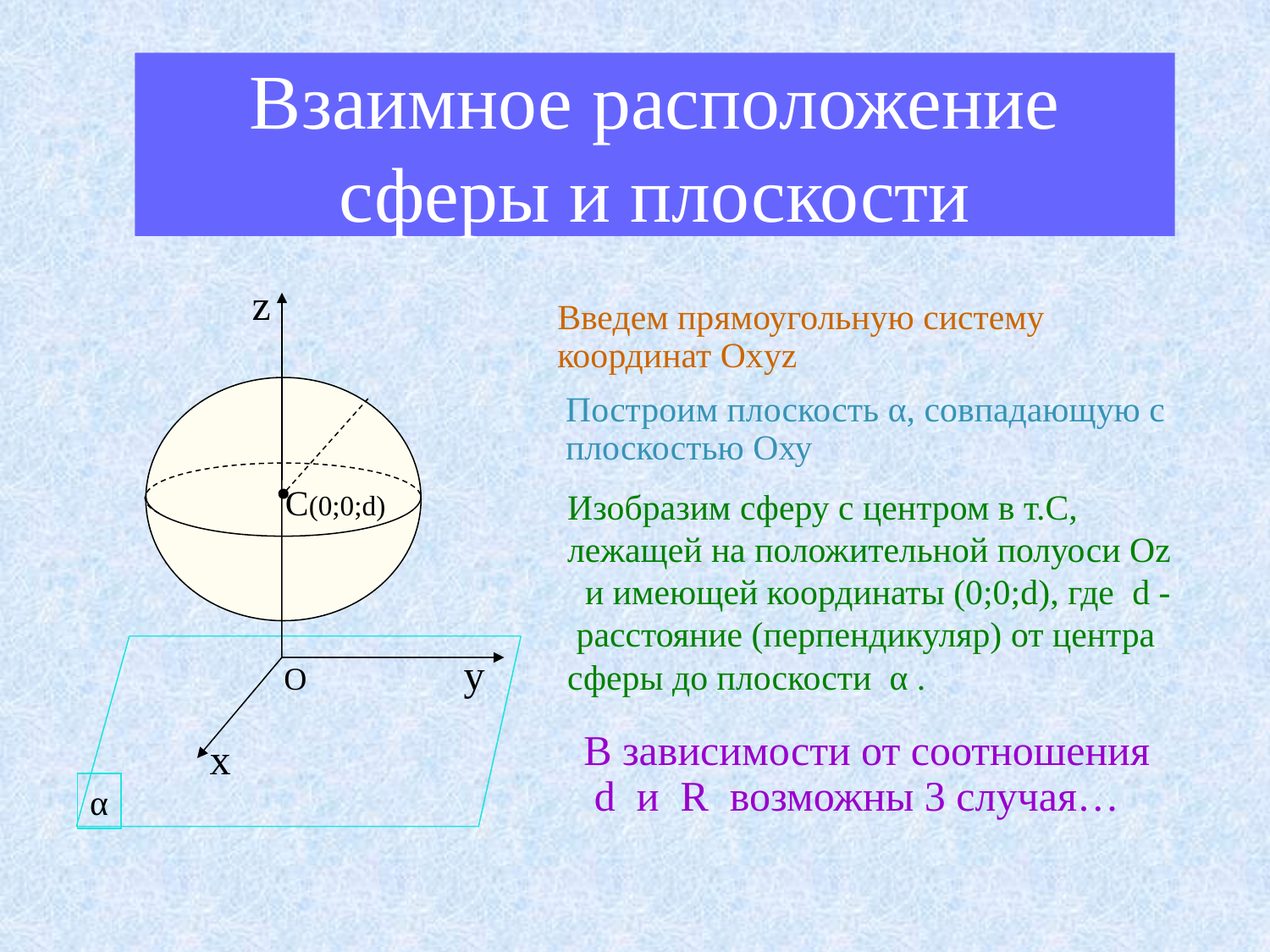

Взаимное расположение сферы и плоскости
z

у
х
O
Введем прямоугольную систему координат Oxyz

C(0;0;d)

Построим плоскость α, совпадающую с плоскостью Оху
Изобразим сферу с центром в т.С, лежащей на положительной полуоси Oz   и имеющей координаты (0;0;d), где  d -  расстояние (перпендикуляр) от центра сферы до плоскости  α .

α

В зависимости от соотношения  d  и  R  возможны 3 случая…